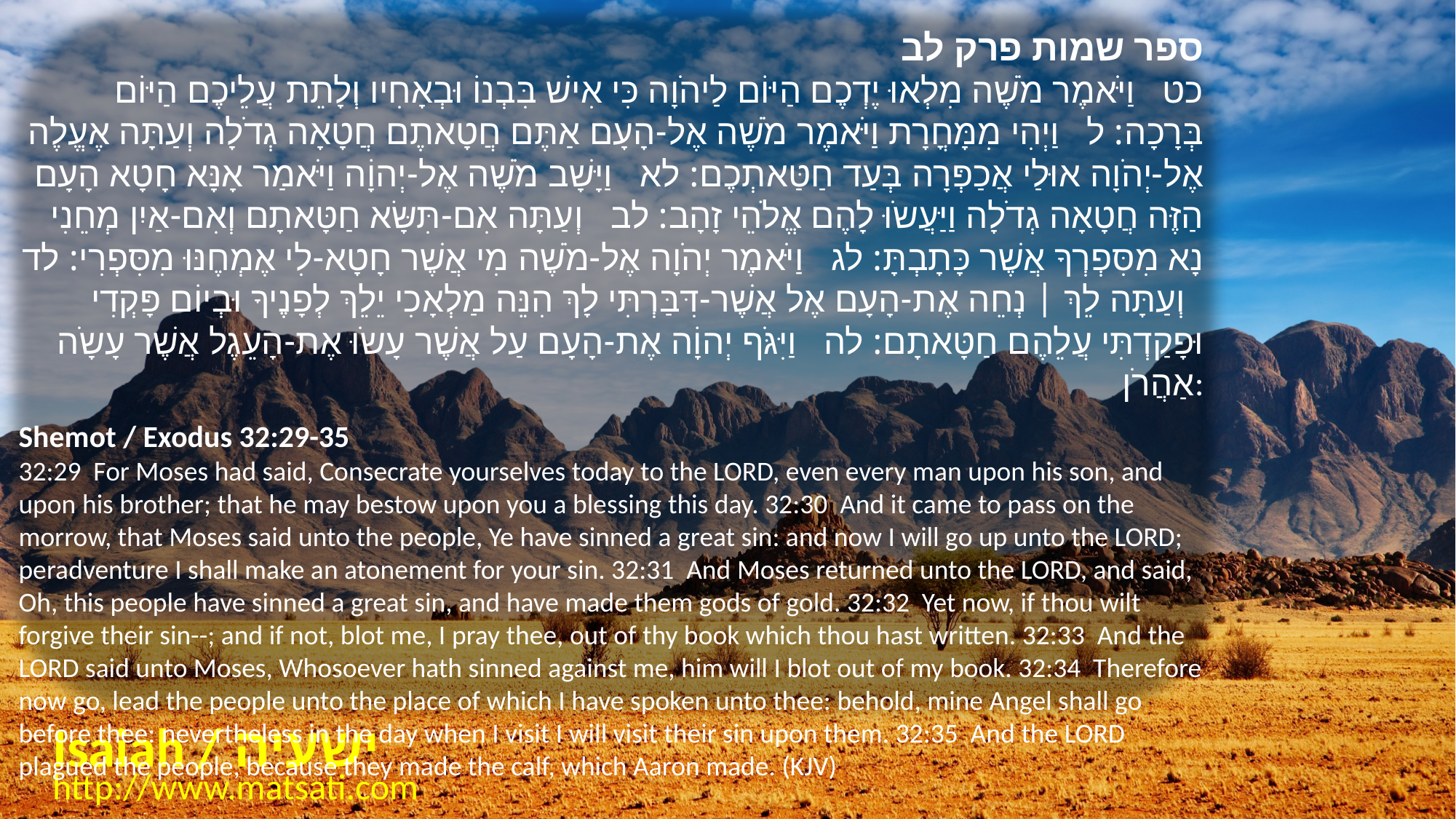

﻿ספר שמות פרק לב
﻿כט   וַיֹּאמֶר מֹשֶׁה מִלְאוּ יֶדְכֶם הַיּוֹם לַיהֹוָה כִּי אִישׁ בִּבְנוֹ וּבְאָחִיו וְלָתֵת עֲלֵיכֶם הַיּוֹם בְּרָכָה: ל   וַיְהִי מִמָּחֳרָת וַיֹּאמֶר מֹשֶׁה אֶל-הָעָם אַתֶּם חֲטָאתֶם חֲטָאָה גְדֹלָה וְעַתָּה אֶעֱלֶה אֶל-יְהֹוָה אוּלַי אֲכַפְּרָה בְּעַד חַטַּאתְכֶם: לא   וַיָּשָׁב מֹשֶׁה אֶל-יְהוָֹה וַיֹּאמַר אָנָּא חָטָא הָעָם הַזֶּה חֲטָאָה גְדֹלָה וַיַּעֲשֹוּ לָהֶם אֱלֹהֵי זָהָב: לב   וְעַתָּה אִם-תִּשָּׂא חַטָּאתָם וְאִם-אַיִן מְחֵנִי נָא מִסִּפְרְךָ אֲשֶׁר כָּתָבְתָּ: לג   וַיֹּאמֶר יְהֹוָה אֶל-מֹשֶׁה מִי אֲשֶׁר חָטָא-לִי אֶמְחֶנּוּ מִסִּפְרִי: לד   וְעַתָּה לֵךְ | נְחֵה אֶת-הָעָם אֶל אֲשֶׁר-דִּבַּרְתִּי לָךְ הִנֵּה מַלְאָכִי יֵלֵךְ לְפָנֶיךָ וּבְיוֹם פָּקְדִי וּפָקַדְתִּי עֲלֵהֶם חַטָּאתָם: לה   וַיִּגֹּף יְהוָֹה אֶת-הָעָם עַל אֲשֶׁר עָשֹוּ אֶת-הָעֵגֶל אֲשֶׁר עָשָֹה אַהֲרֹן:

Shemot / Exodus 32:29-35
32:29  For Moses had said, Consecrate yourselves today to the LORD, even every man upon his son, and upon his brother; that he may bestow upon you a blessing this day. 32:30  And it came to pass on the morrow, that Moses said unto the people, Ye have sinned a great sin: and now I will go up unto the LORD; peradventure I shall make an atonement for your sin. 32:31  And Moses returned unto the LORD, and said, Oh, this people have sinned a great sin, and have made them gods of gold. 32:32  Yet now, if thou wilt forgive their sin--; and if not, blot me, I pray thee, out of thy book which thou hast written. 32:33  And the LORD said unto Moses, Whosoever hath sinned against me, him will I blot out of my book. 32:34  Therefore now go, lead the people unto the place of which I have spoken unto thee: behold, mine Angel shall go before thee: nevertheless in the day when I visit I will visit their sin upon them. 32:35  And the LORD plagued the people, because they made the calf, which Aaron made. (KJV)

Isaiah / ישעיה
http://www.matsati.com